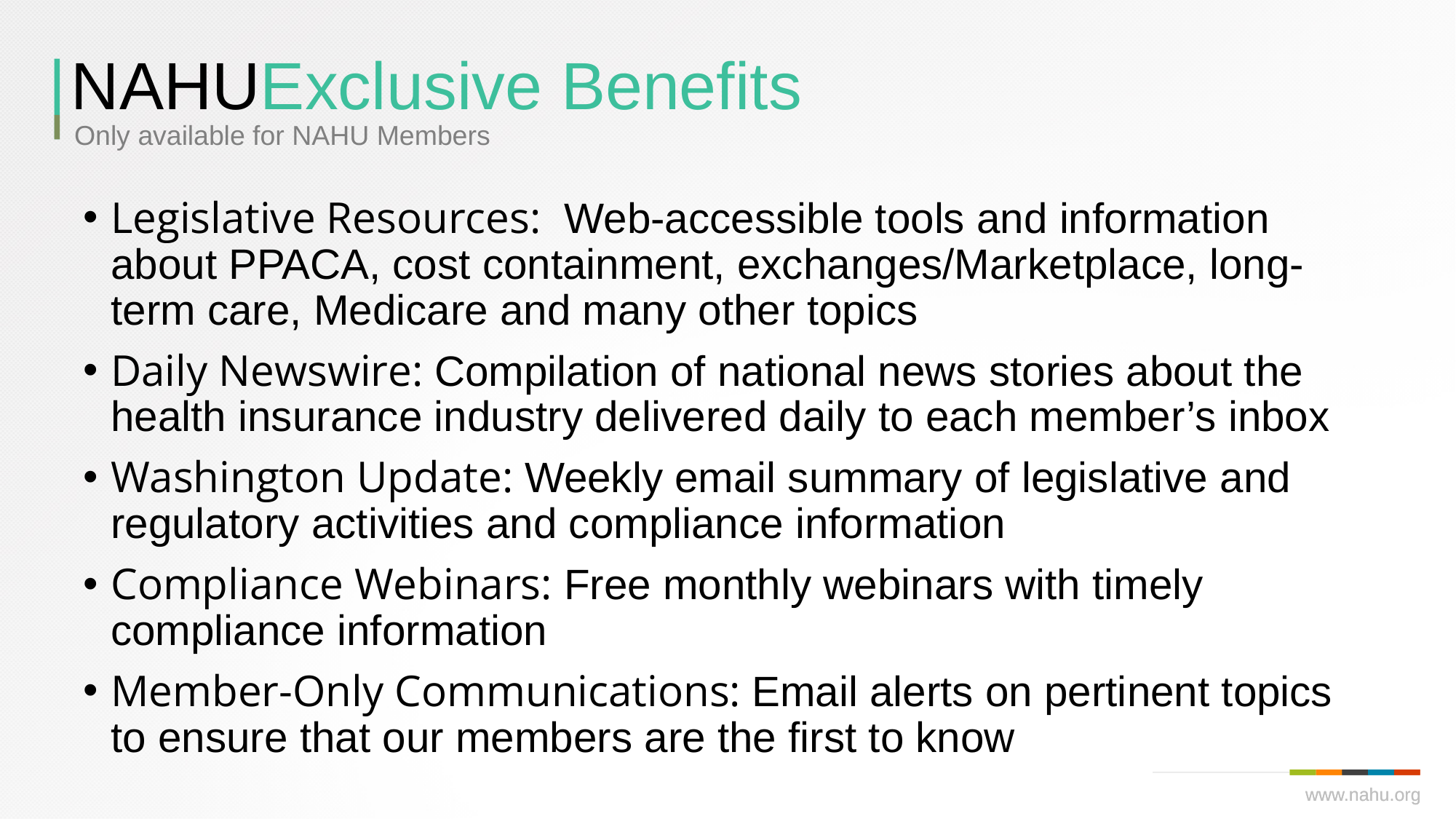

NAHUExclusive Benefits

Only available for NAHU Members

Legislative Resources:  Web-accessible tools and information about PPACA, cost containment, exchanges/Marketplace, long-term care, Medicare and many other topics
Daily Newswire: Compilation of national news stories about the health insurance industry delivered daily to each member’s inbox
Washington Update: Weekly email summary of legislative and regulatory activities and compliance information
Compliance Webinars: Free monthly webinars with timely compliance information
Member-Only Communications: Email alerts on pertinent topics to ensure that our members are the first to know

www.nahu.org